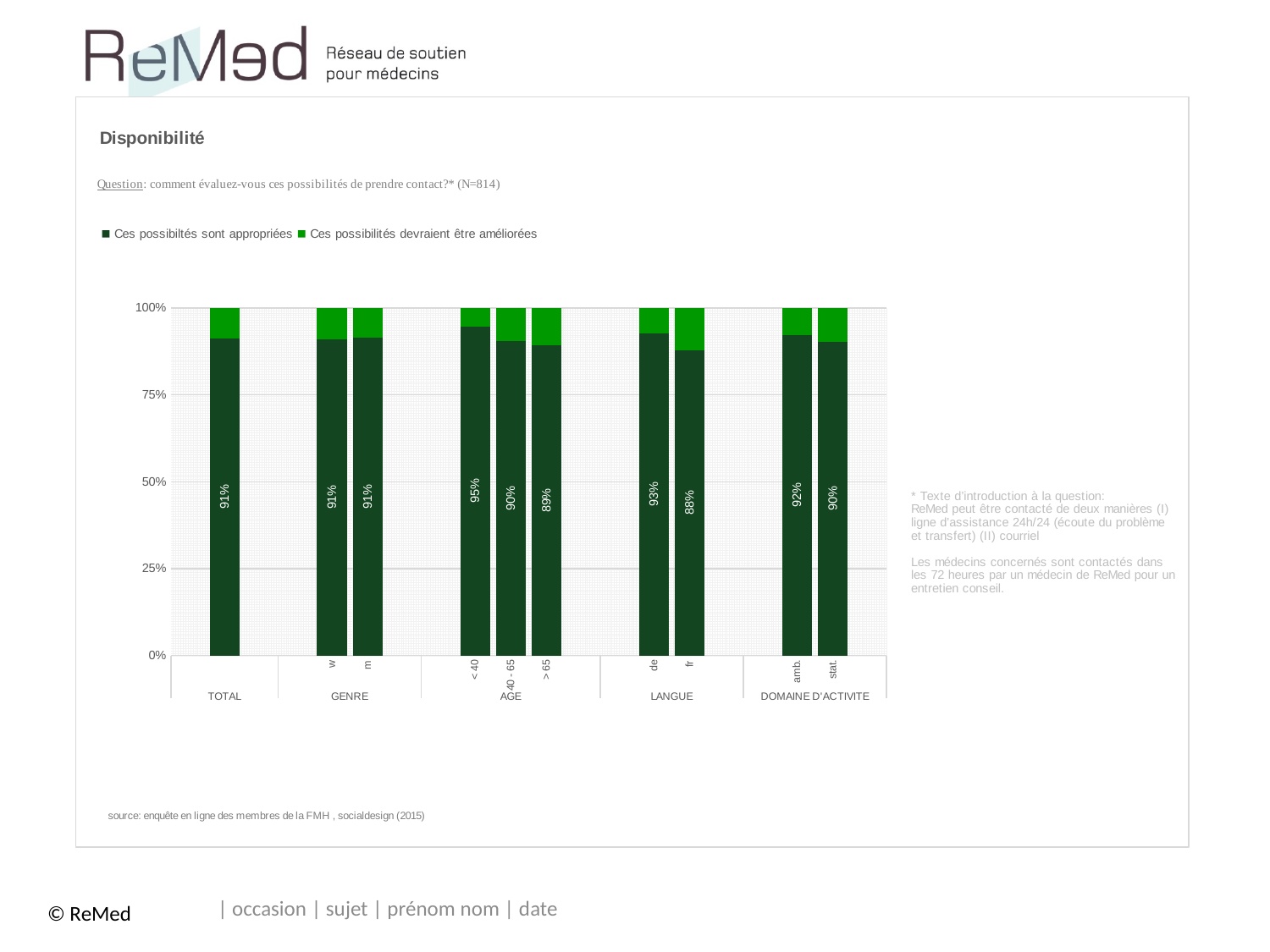

### Chart:

| Category | Ces possibiltés sont appropriées | Ces possibilités devraient être améliorées |
|---|---|---|
|  | None | None |
|  | 0.912 | 0.088 |
|  | None | None |
|  | None | None |
| w | 0.91 | 0.09 |
| m | 0.914 | 0.086 |
|  | None | None |
|  | None | None |
| < 40 | 0.947 | 0.053 |
| 40 - 65 | 0.904 | 0.096 |
| > 65 | 0.892 | 0.108 |
|  | None | None |
|  | None | None |
| de | 0.927 | 0.073 |
| fr | 0.878 | 0.122 |
|    | None | None |
|  | None | None |
| amb. | 0.921 | 0.079 |
| stat. | 0.902 | 0.098 |
|    | None | None |
| occasion | sujet | prénom nom | date
© ReMed